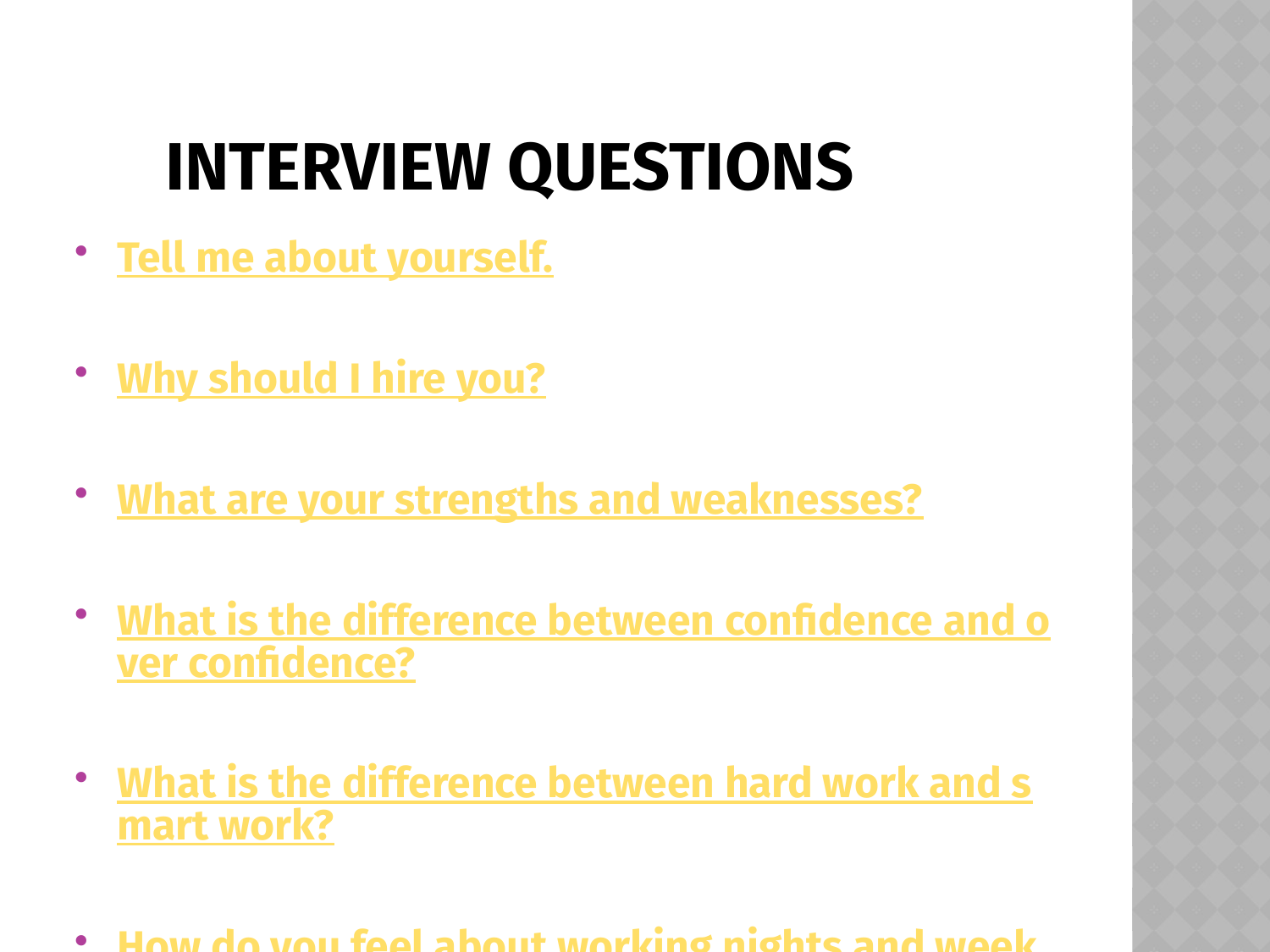

# INTERVIEW QUESTIONS
Tell me about yourself.

Why should I hire you?

What are your strengths and weaknesses?

What is the difference between confidence and over confidence?

What is the difference between hard work and smart work?

How do you feel about working nights and weekends?